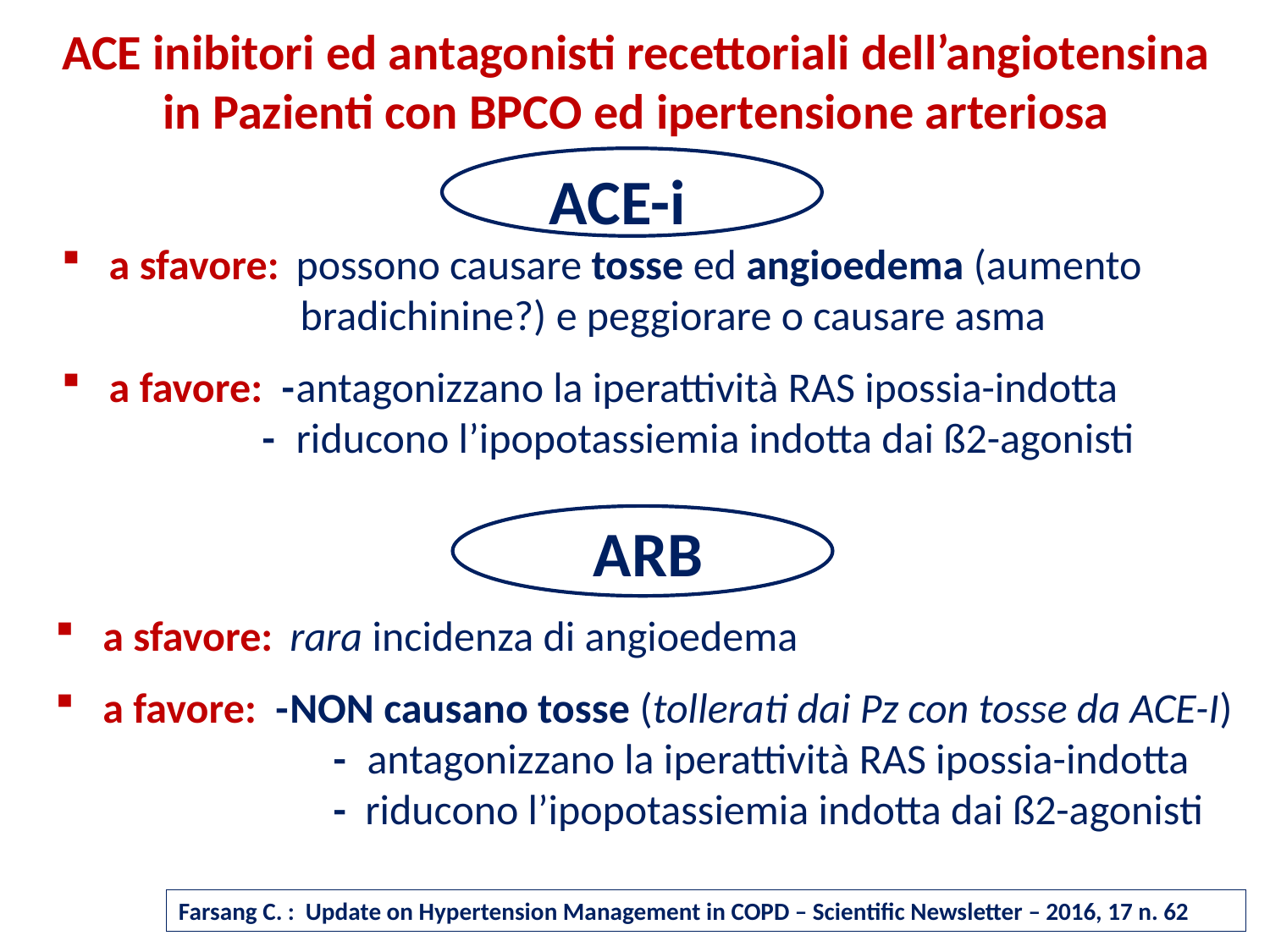

ACE inibitori ed antagonisti recettoriali dell’angiotensina
in Pazienti con BPCO ed ipertensione arteriosa

ACE-i
a sfavore: 	possono causare tosse ed angioedema (aumento 			       bradichinine?) e peggiorare o causare asma
a favore:  -	antagonizzano la iperattività RAS ipossia-indotta 			   -	riducono l’ipopotassiemia indotta dai ß2-agonisti

ARB
a sfavore: 	rara incidenza di angioedema

a favore:  -	NON causano tosse (tollerati dai Pz con tosse da ACE-I)
				   -	antagonizzano la iperattività RAS ipossia-indotta
				   -  riducono l’ipopotassiemia indotta dai ß2-agonisti
Farsang C. :  Update on Hypertension Management in COPD – Scientific Newsletter – 2016, 17 n. 62